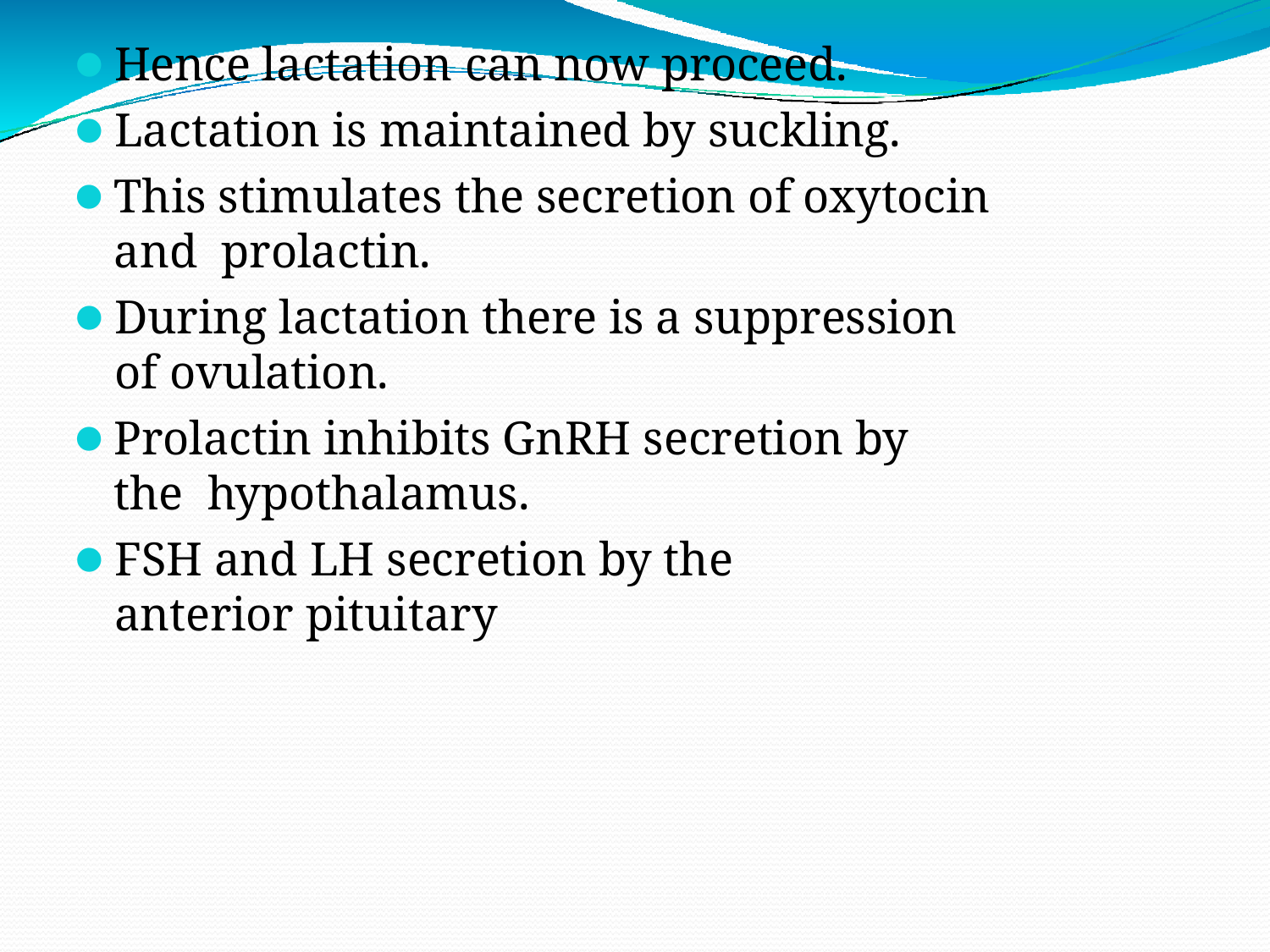

Hence lactation can now proceed.
Lactation is maintained by suckling.
This stimulates the secretion of oxytocin and  prolactin.
During lactation there is a suppression of ovulation.
Prolactin inhibits GnRH secretion by the  hypothalamus.
FSH and LH secretion by the anterior pituitary